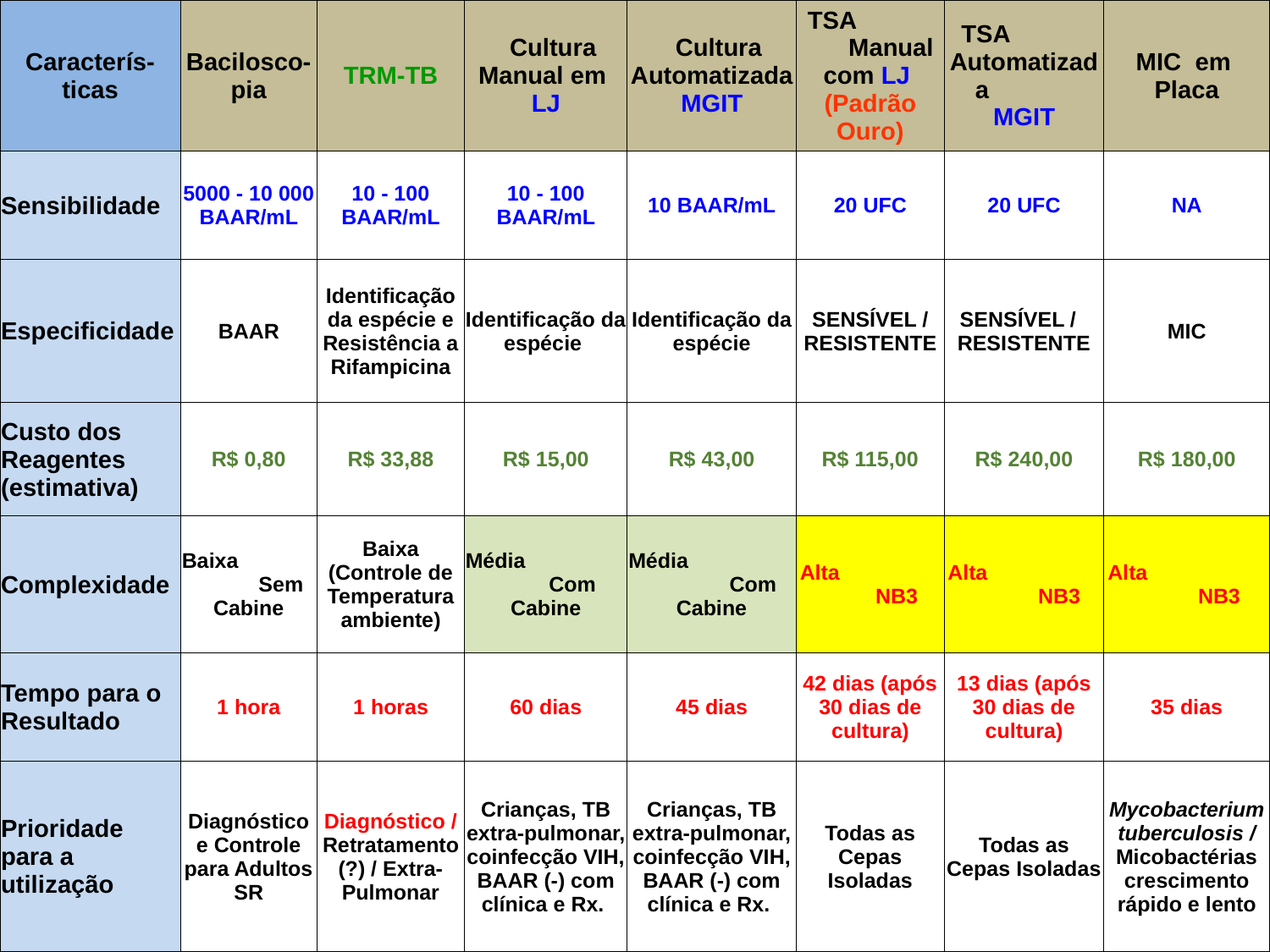

| Caracterís- ticas | Bacilosco- pia | TRM-TB | Cultura Manual em LJ | Cultura Automatizada MGIT | TSA Manual com LJ (Padrão Ouro) | TSA Automatizada MGIT | MIC em Placa |
| --- | --- | --- | --- | --- | --- | --- | --- |
| Sensibilidade | 5000 - 10 000 BAAR/mL | 10 - 100 BAAR/mL | 10 - 100 BAAR/mL | 10 BAAR/mL | 20 UFC | 20 UFC | NA |
| Especificidade | BAAR | Identificação da espécie e Resistência a Rifampicina | Identificação da espécie | Identificação da espécie | SENSÍVEL / RESISTENTE | SENSÍVEL / RESISTENTE | MIC |
| Custo dos Reagentes (estimativa) | R$ 0,80 | R$ 33,88 | R$ 15,00 | R$ 43,00 | R$ 115,00 | R$ 240,00 | R$ 180,00 |
| Complexidade | Baixa Sem Cabine | Baixa (Controle de Temperatura ambiente) | Média Com Cabine | Média Com Cabine | Alta NB3 | Alta NB3 | Alta NB3 |
| Tempo para o Resultado | 1 hora | 1 horas | 60 dias | 45 dias | 42 dias (após 30 dias de cultura) | 13 dias (após 30 dias de cultura) | 35 dias |
| Prioridade para a utilização | Diagnóstico e Controle para Adultos SR | Diagnóstico / Retratamento (?) / Extra-Pulmonar | Crianças, TB extra-pulmonar, coinfecção VIH, BAAR (-) com clínica e Rx. | Crianças, TB extra-pulmonar, coinfecção VIH, BAAR (-) com clínica e Rx. | Todas as Cepas Isoladas | Todas as Cepas Isoladas | Mycobacterium tuberculosis / Micobactérias crescimento rápido e lento |